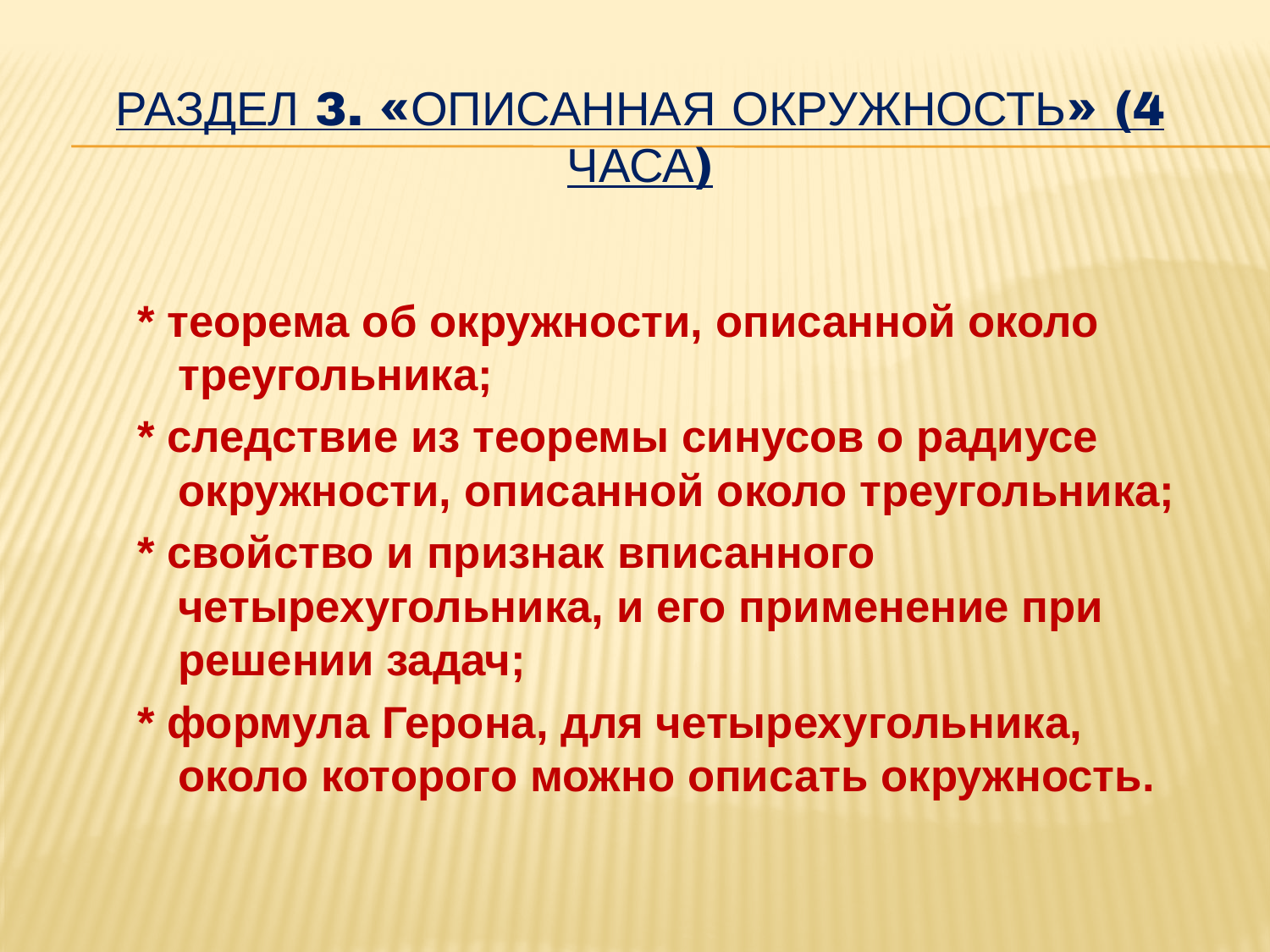

# Раздел 3. «Описанная окружность» (4 часа)
* теорема об окружности, описанной около треугольника;
* следствие из теоремы синусов о радиусе окружности, описанной около треугольника;
* свойство и признак вписанного четырехугольника, и его применение при решении задач;
* формула Герона, для четырехугольника, около которого можно описать окружность.